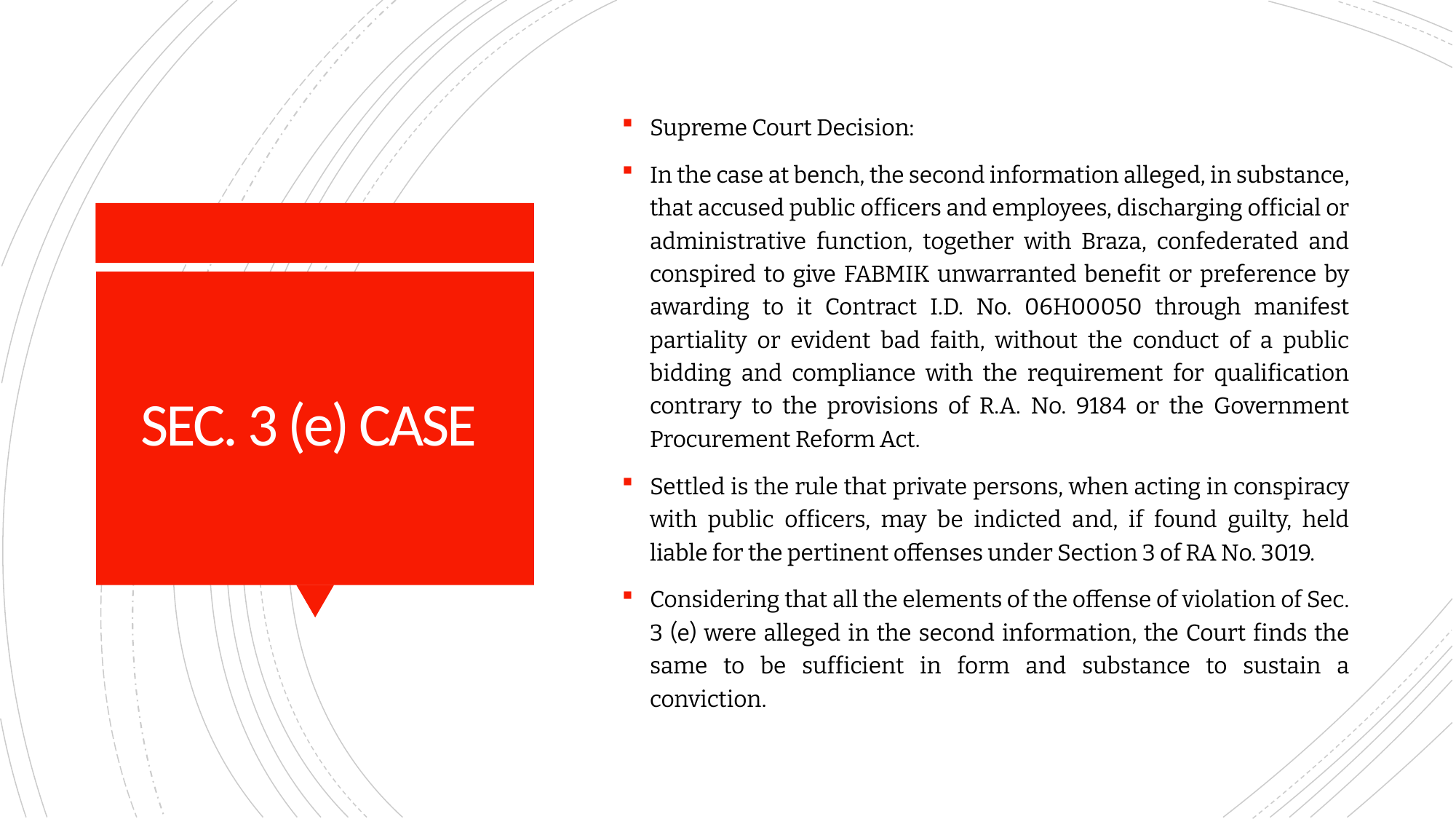

Supreme Court Decision:
In the case at bench, the second information alleged, in substance, that accused public officers and employees, discharging official or administrative function, together with Braza, confederated and conspired to give FABMIK unwarranted benefit or preference by awarding to it Contract I.D. No. 06H00050 through manifest partiality or evident bad faith, without the conduct of a public bidding and compliance with the requirement for qualification contrary to the provisions of R.A. No. 9184 or the Government Procurement Reform Act.
Settled is the rule that private persons, when acting in conspiracy with public officers, may be indicted and, if found guilty, held liable for the pertinent offenses under Section 3 of RA No. 3019.
Considering that all the elements of the offense of violation of Sec. 3 (e) were alleged in the second information, the Court finds the same to be sufficient in form and substance to sustain a conviction.
# SEC. 3 (e) CASE